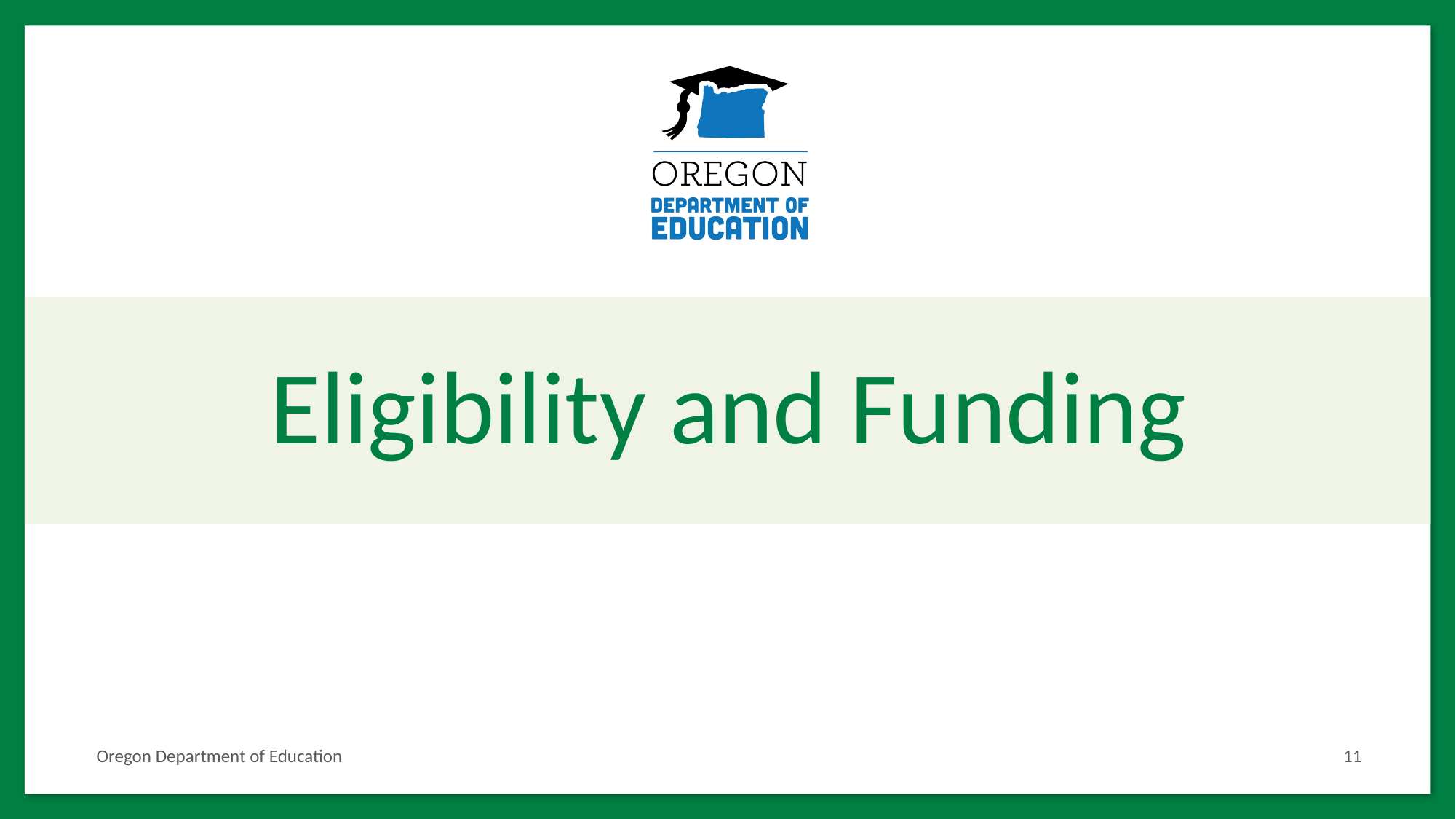

# Eligibility and Funding
Oregon Department of Education
11